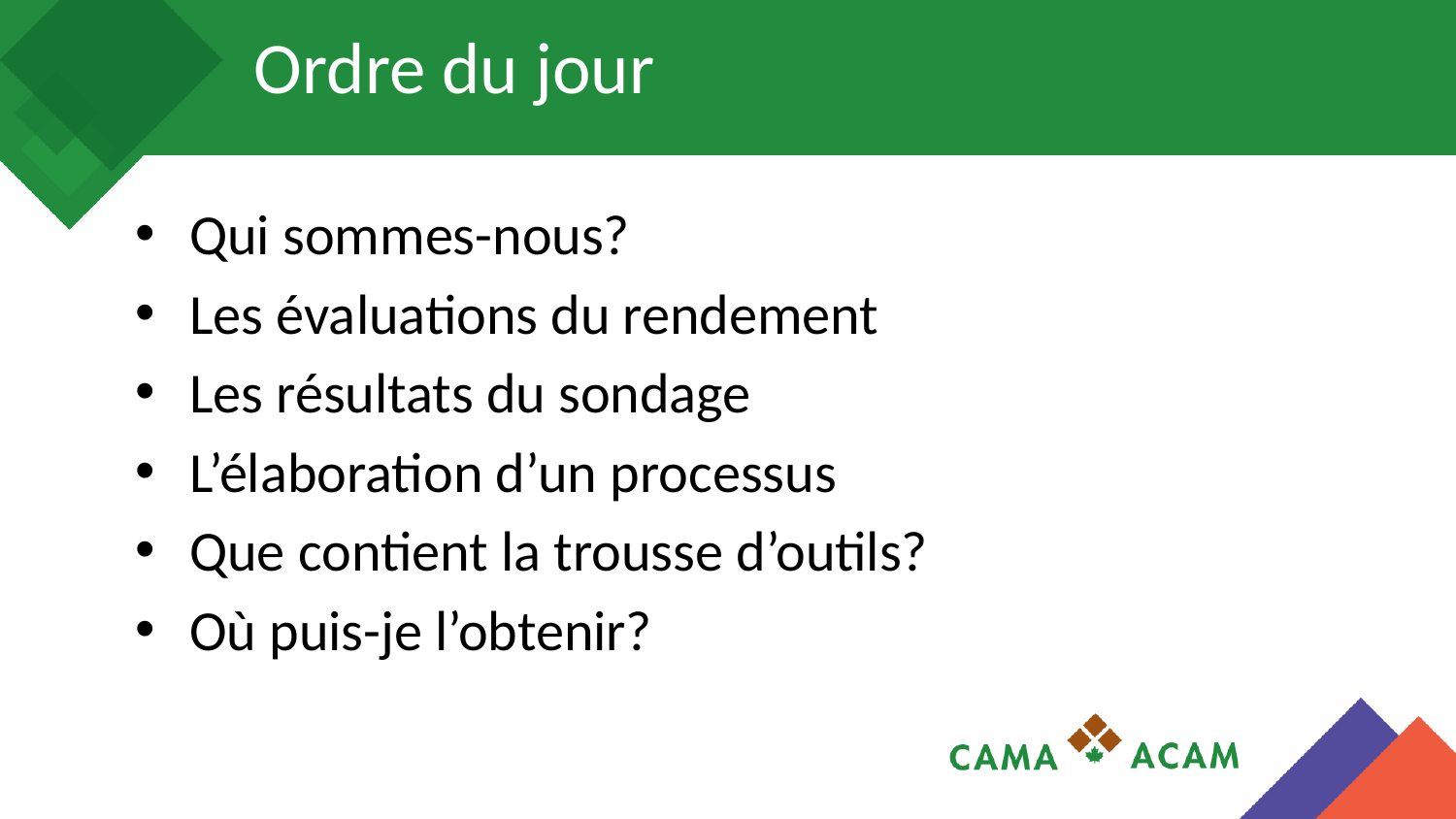

# Ordre du jour
Qui sommes-nous?
Les évaluations du rendement
Les résultats du sondage
L’élaboration d’un processus
Que contient la trousse d’outils?
Où puis-je l’obtenir?